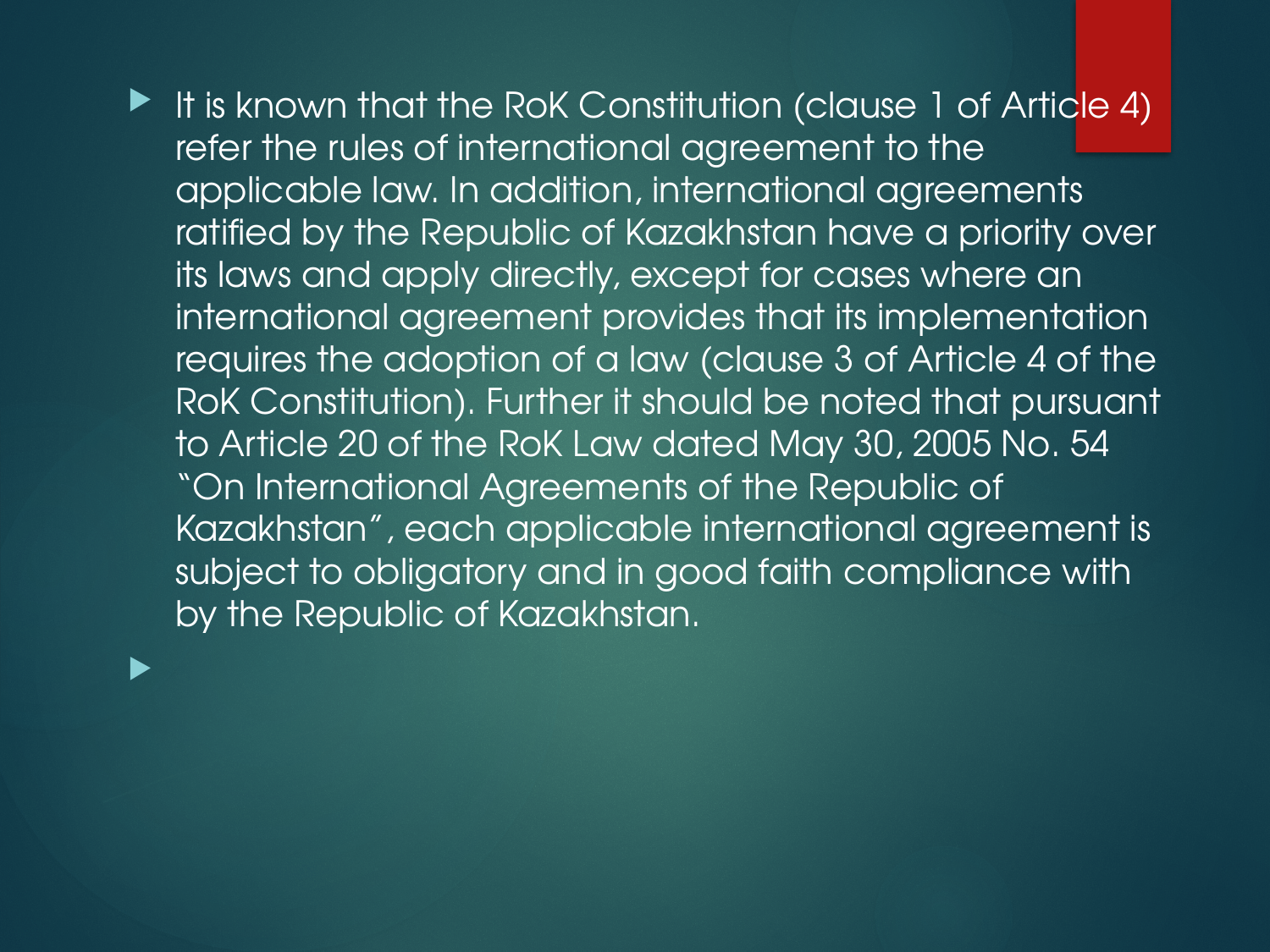

It is known that the RoK Constitution (clause 1 of Article 4) refer the rules of international agreement to the applicable law. In addition, international agreements ratified by the Republic of Kazakhstan have a priority over its laws and apply directly, except for cases where an international agreement provides that its implementation requires the adoption of a law (clause 3 of Article 4 of the RoK Constitution). Further it should be noted that pursuant to Article 20 of the RoK Law dated May 30, 2005 No. 54 “On International Agreements of the Republic of Kazakhstan”, each applicable international agreement is subject to obligatory and in good faith compliance with by the Republic of Kazakhstan.